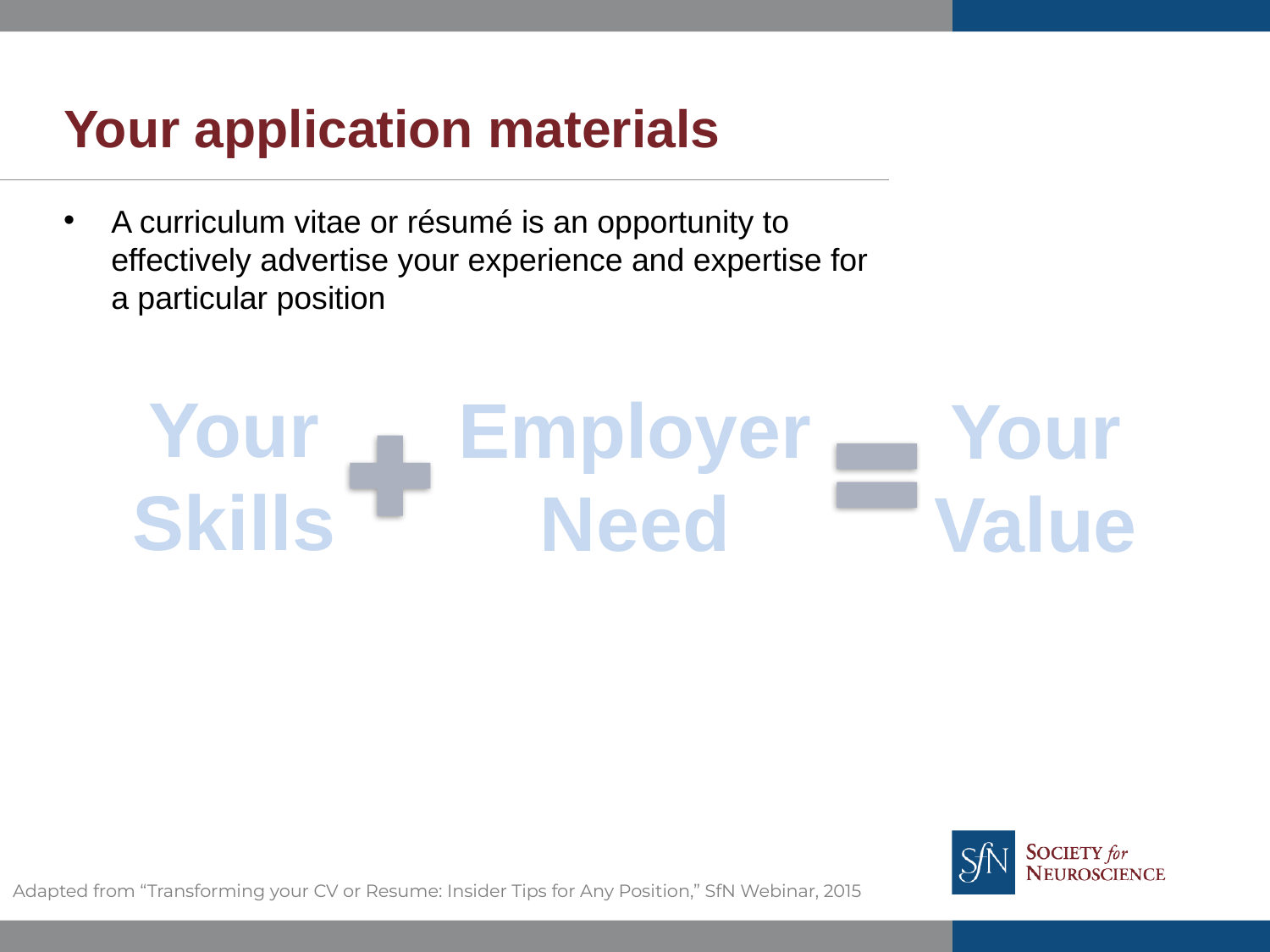

# Your application materials
A curriculum vitae or résumé is an opportunity to effectively advertise your experience and expertise for a particular position
Your Skills
Employer Need
Your Value

Adapted from “Transforming your CV or Resume: Insider Tips for Any Position,” SfN Webinar, 2015